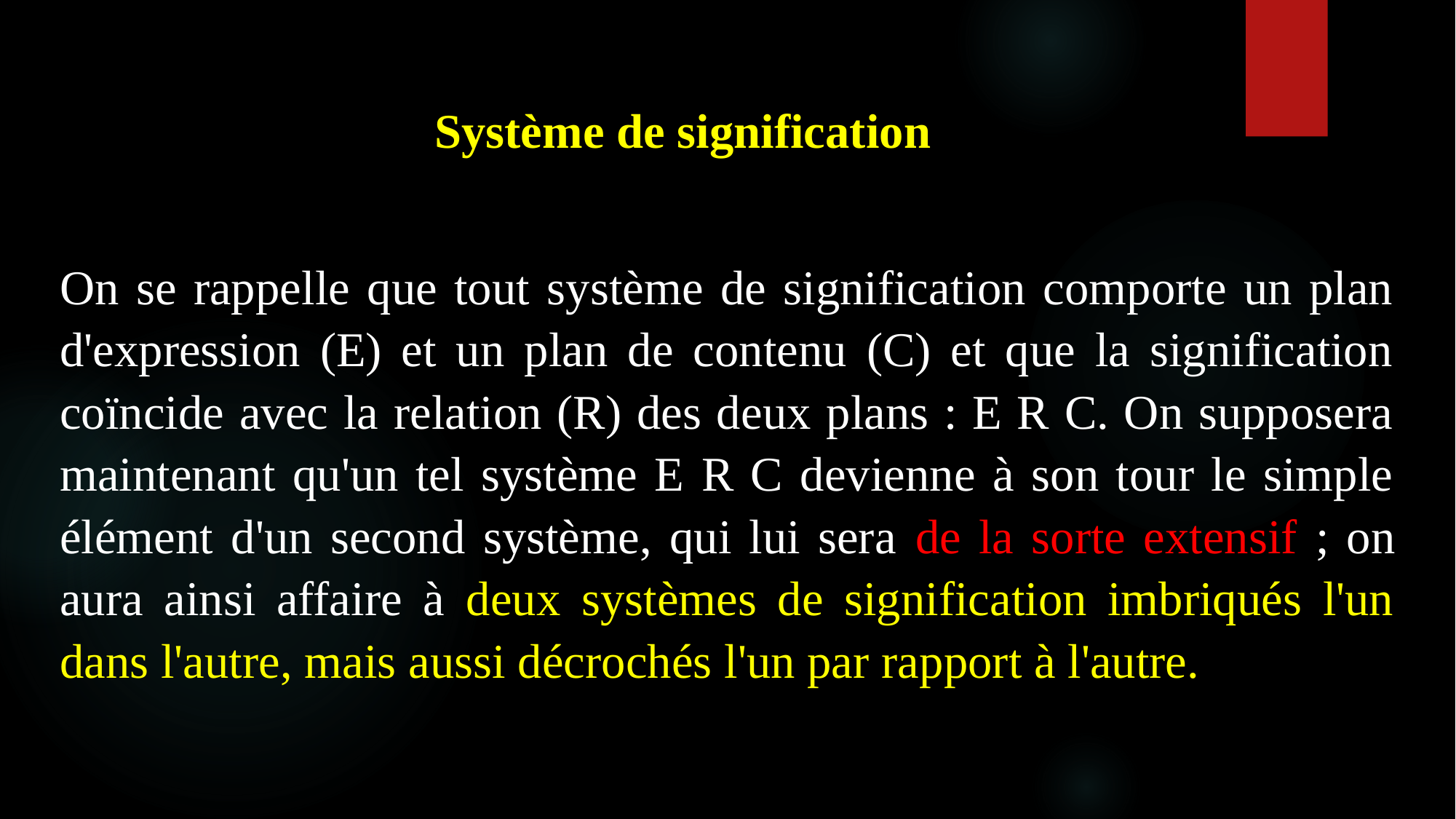

Système de signification
On se rappelle que tout système de signification comporte un plan d'expression (E) et un plan de contenu (C) et que la signification coïncide avec la relation (R) des deux plans : E R C. On supposera maintenant qu'un tel système E R C devienne à son tour le simple élément d'un second système, qui lui sera de la sorte extensif ; on aura ainsi affaire à deux systèmes de signification imbriqués l'un dans l'autre, mais aussi décrochés l'un par rapport à l'autre.